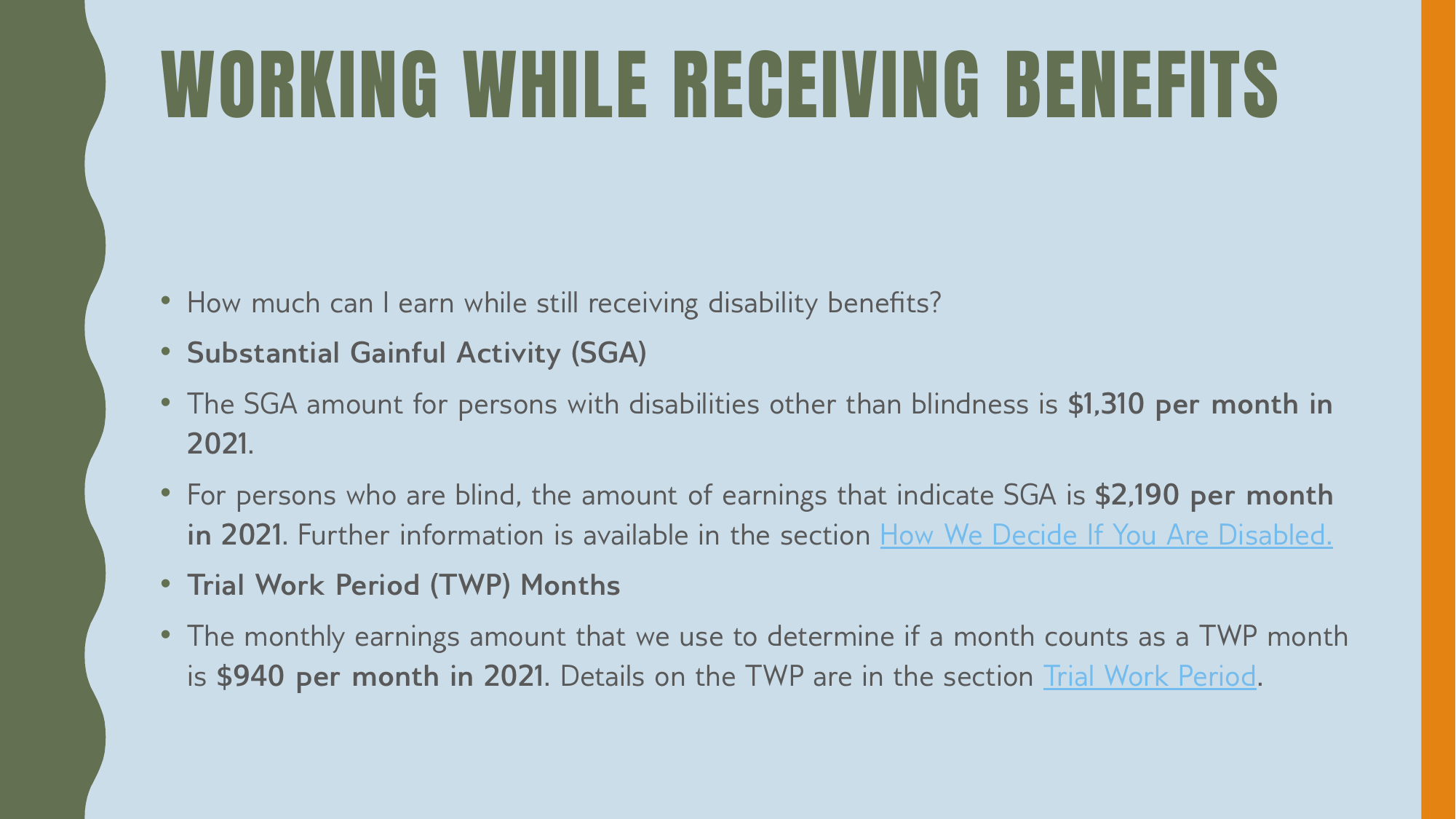

# Working while receiving benefits
How much can I earn while still receiving disability benefits?
Substantial Gainful Activity (SGA)
The SGA amount for persons with disabilities other than blindness is $1,310 per month in 2021.
For persons who are blind, the amount of earnings that indicate SGA is $2,190 per month in 2021. Further information is available in the section How We Decide If You Are Disabled.
Trial Work Period (TWP) Months
The monthly earnings amount that we use to determine if a month counts as a TWP month is $940 per month in 2021. Details on the TWP are in the section Trial Work Period.